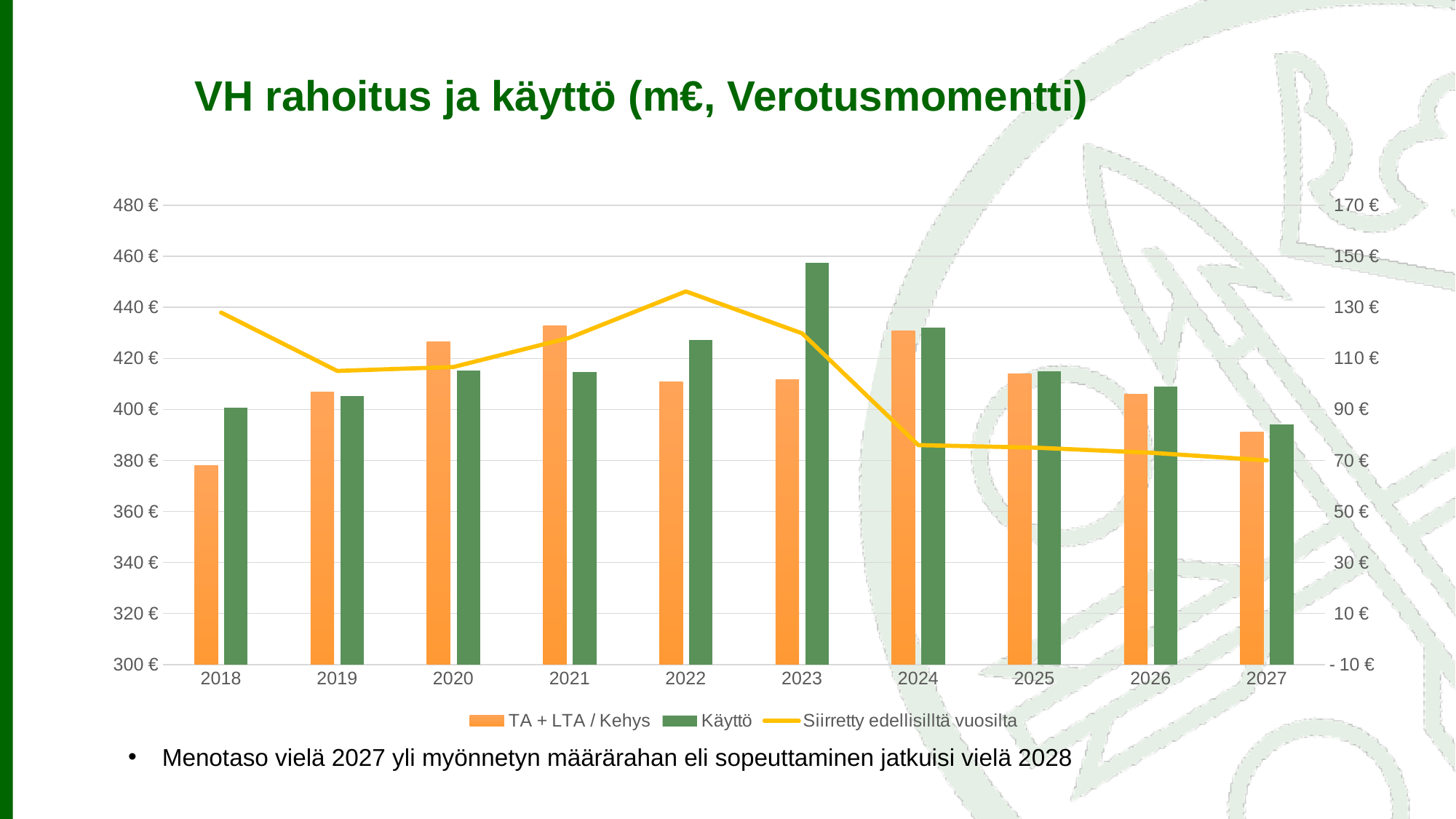

# VH rahoitus ja käyttö (m€, Verotusmomentti)

### Chart

| Category | TA + LTA / Kehys | Käyttö | Siirretty edellisilltä vuosilta |
|---|---|---|---|
| 2018 | 378.088 | 400.68660252 | 127.98520148 |
| 2019 | 406.887 | 405.3311496 | 105.0819355 |
| 2020 | 426.6 | 415.12303760000003 | 106.63778590000001 |
| 2021 | 432.71 | 414.55431399 | 118.1147483 |
| 2022 | 410.681 | 427.12234487 | 136.27043431 |
| 2023 | 411.707 | 457.5 | 119.82908944 |
| 2024 | 430.759 | 432.0 | 76.0 |
| 2025 | 414.0 | 415.0 | 75.0 |
| 2026 | 406.0 | 409.0 | 73.0 |
| 2027 | 391.0 | 394.0 | 70.0 |
Menotaso vielä 2027 yli myönnetyn määrärahan eli sopeuttaminen jatkuisi vielä 2028